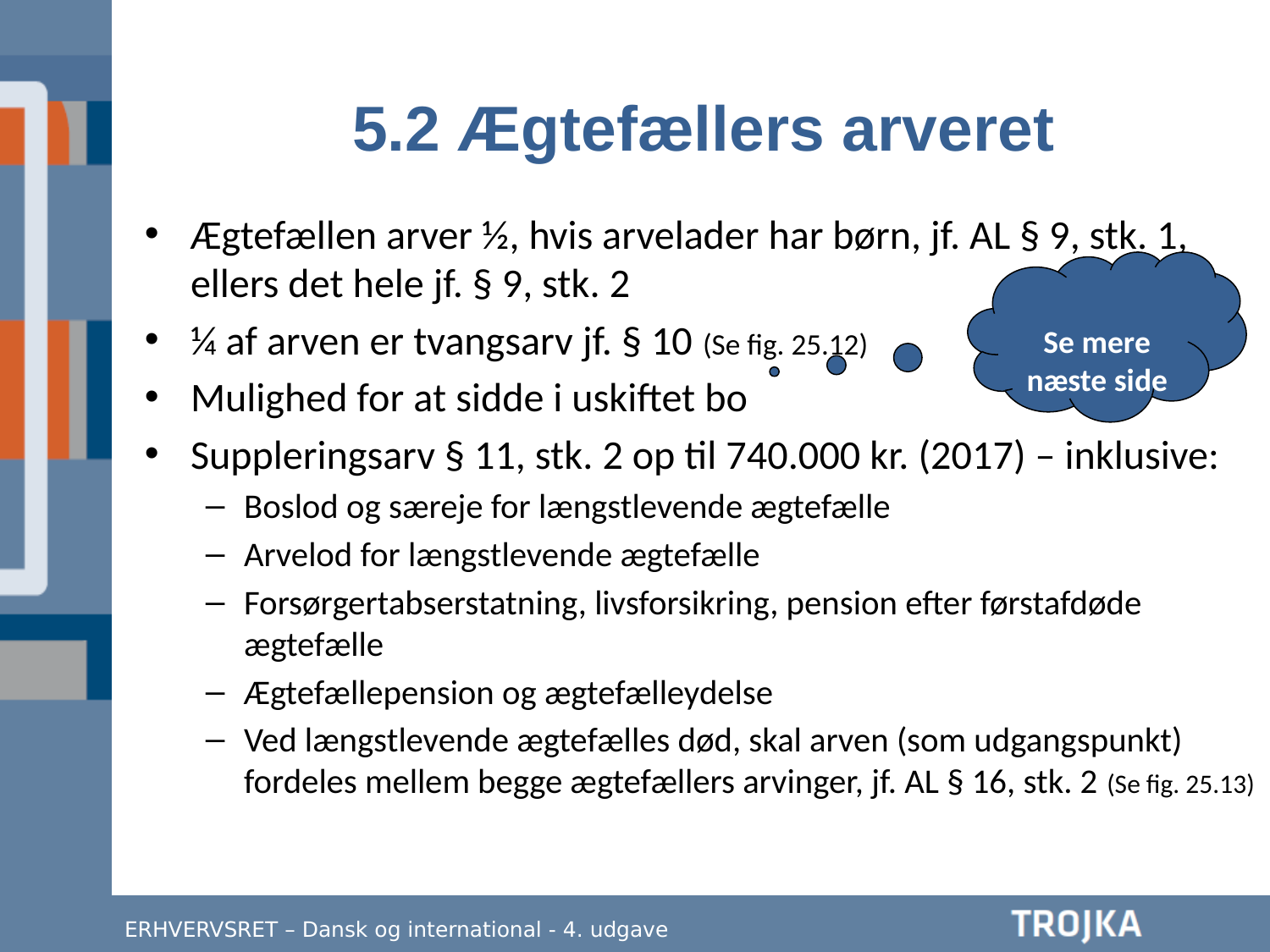

5.2 Ægtefællers arveret
Ægtefællen arver ½, hvis arvelader har børn, jf. AL § 9, stk. 1, ellers det hele jf. § 9, stk. 2
¼ af arven er tvangsarv jf. § 10 (Se fig. 25.12)
Mulighed for at sidde i uskiftet bo
Suppleringsarv § 11, stk. 2 op til 740.000 kr. (2017) – inklusive:
Boslod og særeje for længstlevende ægtefælle
Arvelod for længstlevende ægtefælle
Forsørgertabserstatning, livsforsikring, pension efter førstafdøde ægtefælle
Ægtefællepension og ægtefælleydelse
Ved længstlevende ægtefælles død, skal arven (som udgangspunkt) fordeles mellem begge ægtefællers arvinger, jf. AL § 16, stk. 2 (Se fig. 25.13)

Se mere næste side